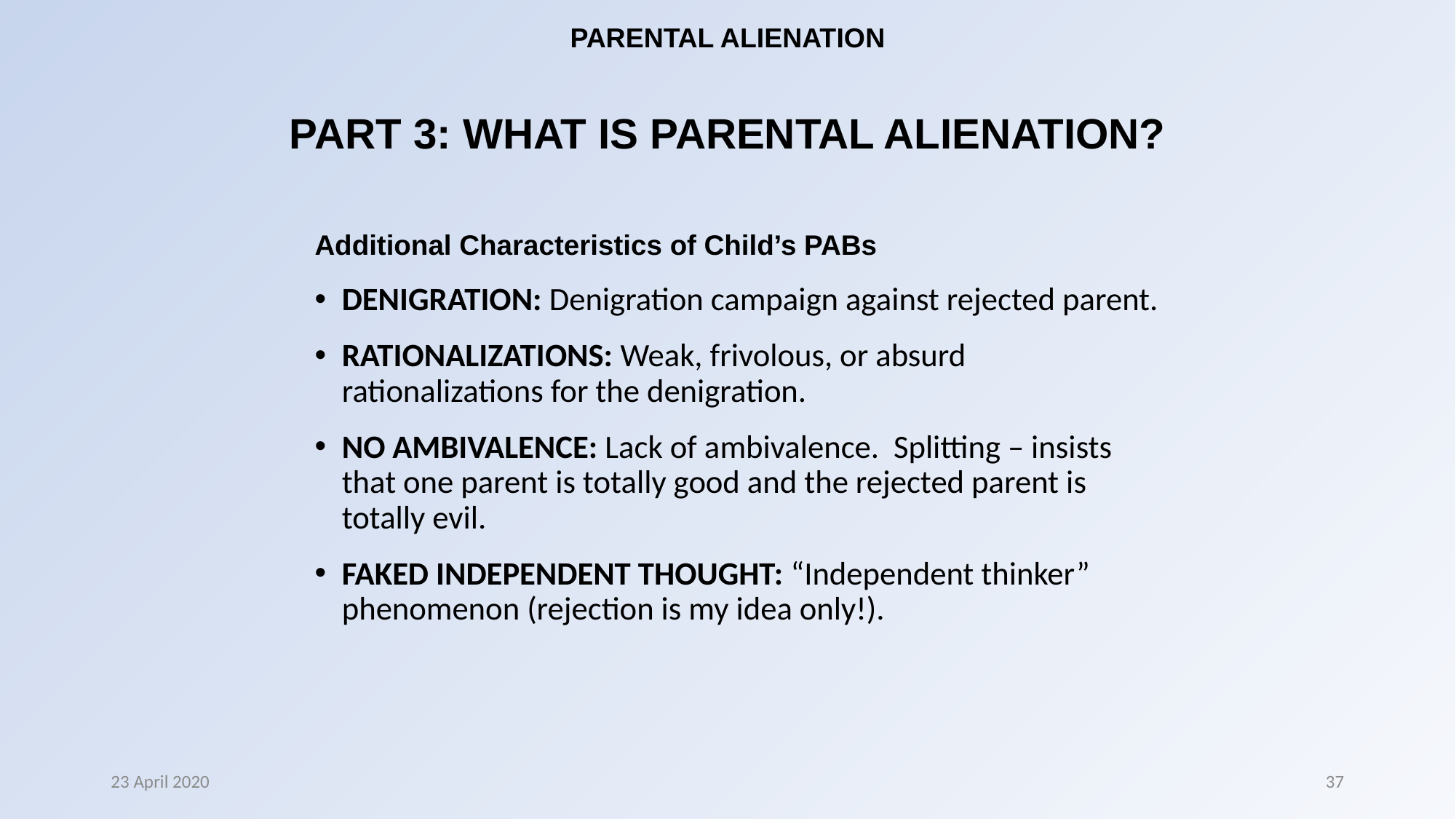

# PARENTAL ALIENATION PART 3: WHAT IS PARENTAL ALIENATION?
Additional Characteristics of Child’s PABs
DENIGRATION: Denigration campaign against rejected parent.
RATIONALIZATIONS: Weak, frivolous, or absurd rationalizations for the denigration.
NO AMBIVALENCE: Lack of ambivalence.  Splitting – insists that one parent is totally good and the rejected parent is totally evil.
FAKED INDEPENDENT THOUGHT: “Independent thinker” phenomenon (rejection is my idea only!).

23 April 2020
37